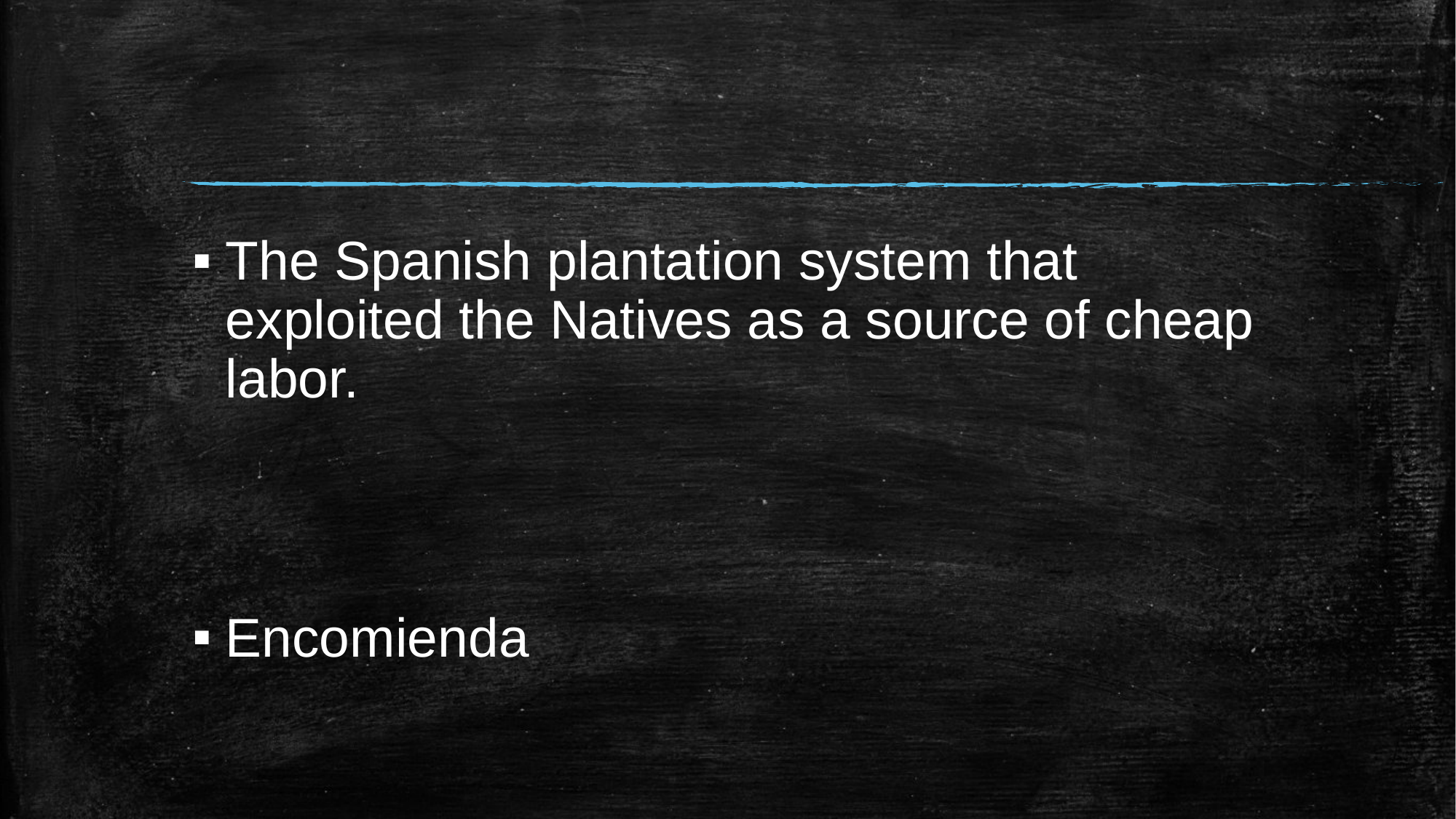

#
The Spanish plantation system that exploited the Natives as a source of cheap labor.

Encomienda